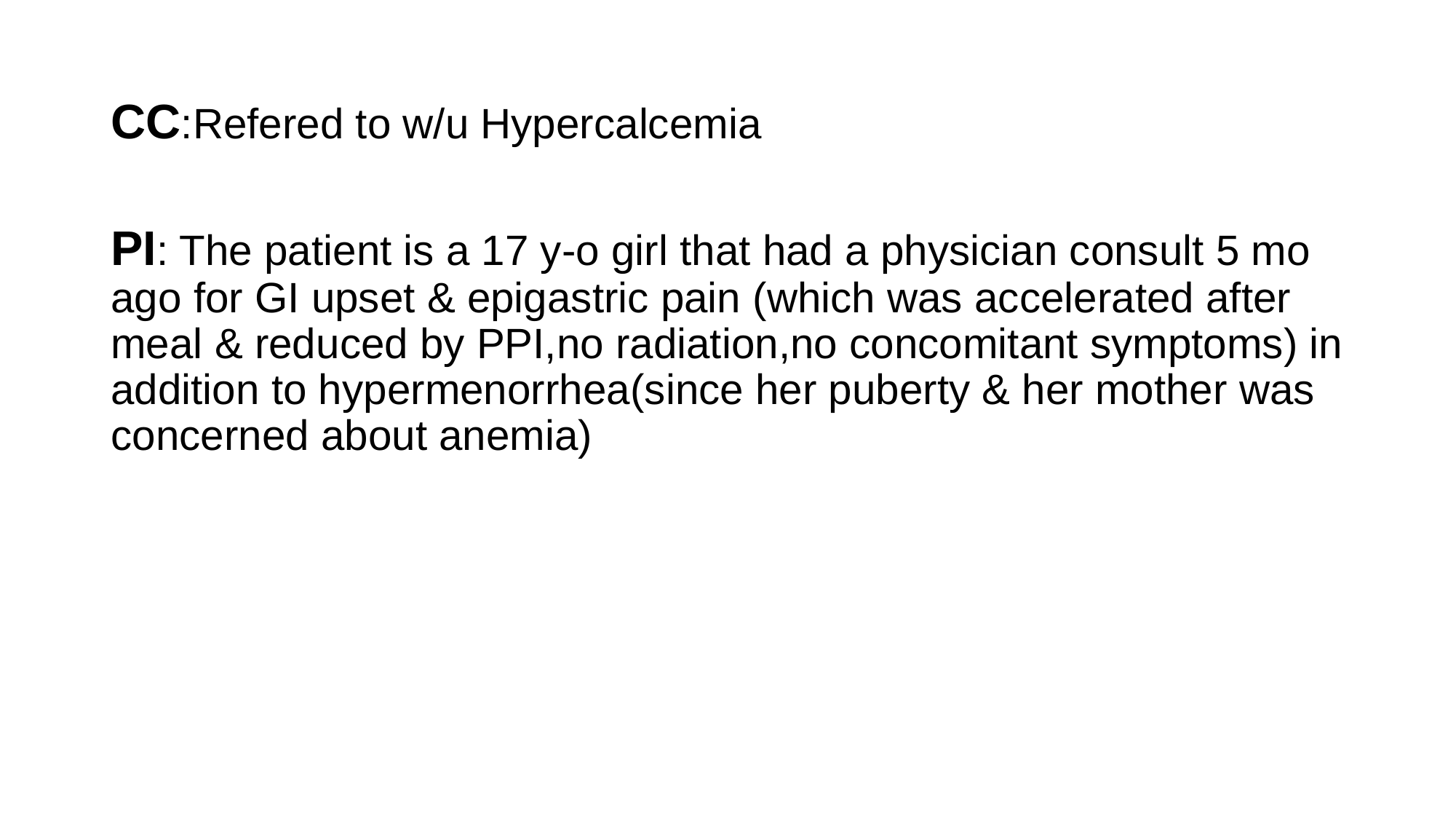

# CC:Refered to w/u Hypercalcemia
PI: The patient is a 17 y-o girl that had a physician consult 5 mo ago for GI upset & epigastric pain (which was accelerated after meal & reduced by PPI,no radiation,no concomitant symptoms) in addition to hypermenorrhea(since her puberty & her mother was concerned about anemia)